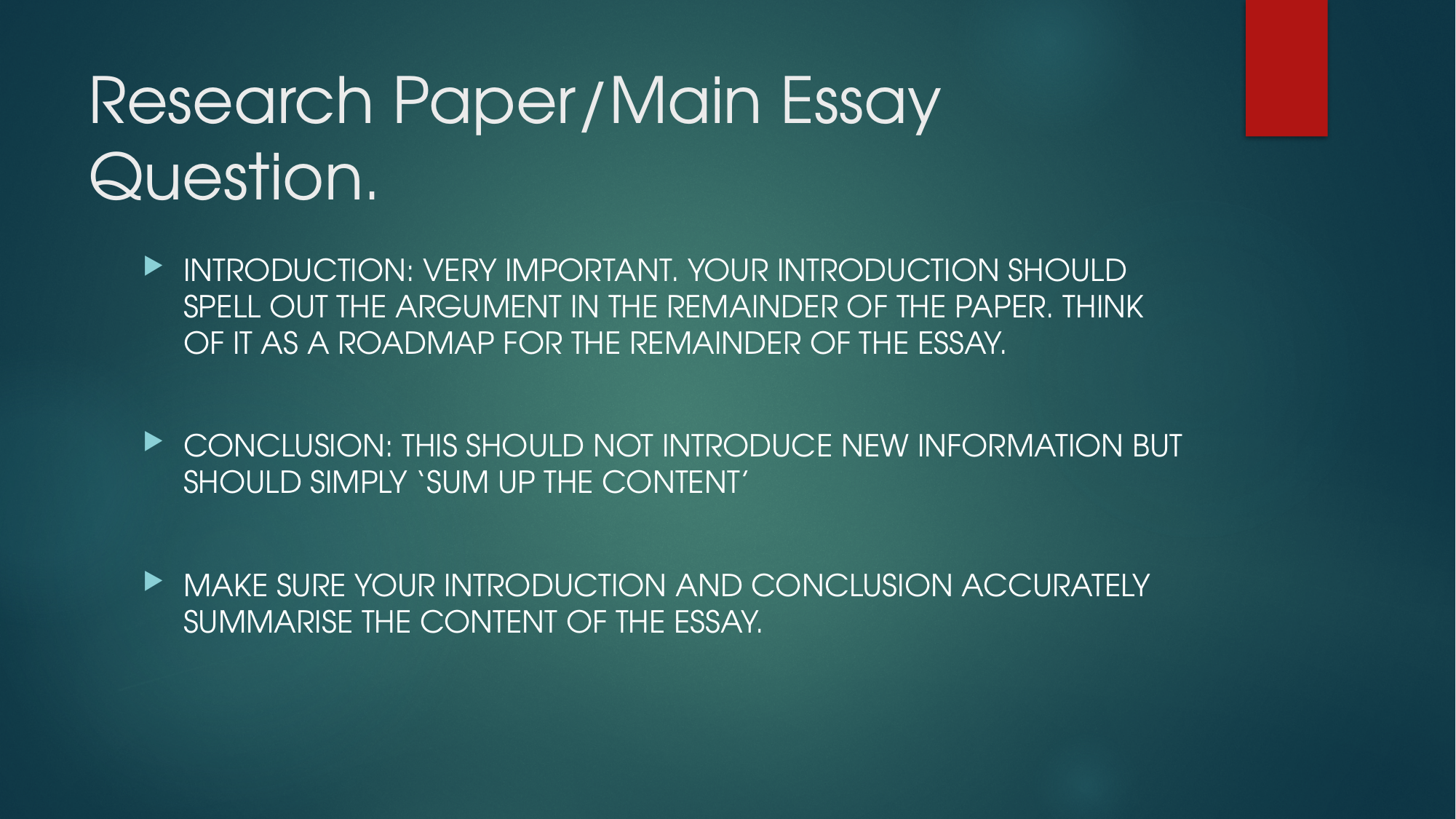

# Research Paper/Main Essay Question.
INTRODUCTION: VERY IMPORTANT. YOUR INTRODUCTION SHOULD SPELL OUT THE ARGUMENT IN THE REMAINDER OF THE PAPER. THINK OF IT AS A ROADMAP FOR THE REMAINDER OF THE ESSAY.

CONCLUSION: THIS SHOULD NOT INTRODUCE NEW INFORMATION BUT SHOULD SIMPLY ‘SUM UP THE CONTENT’

MAKE SURE YOUR INTRODUCTION AND CONCLUSION ACCURATELY SUMMARISE THE CONTENT OF THE ESSAY.